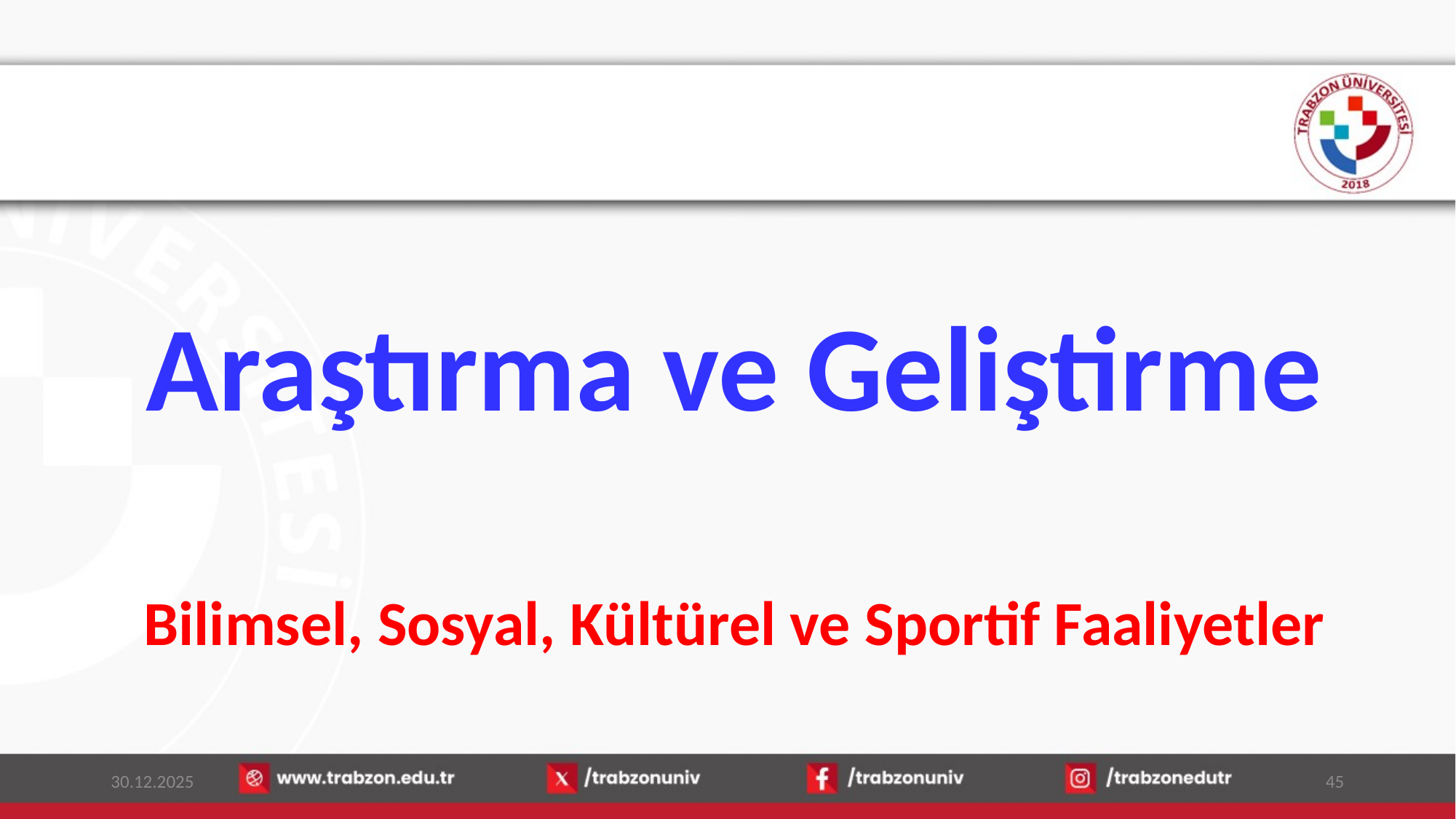

Araştırma ve Geliştirme

Bilimsel, Sosyal, Kültürel ve Sportif Faaliyetler
30.12.2025
45